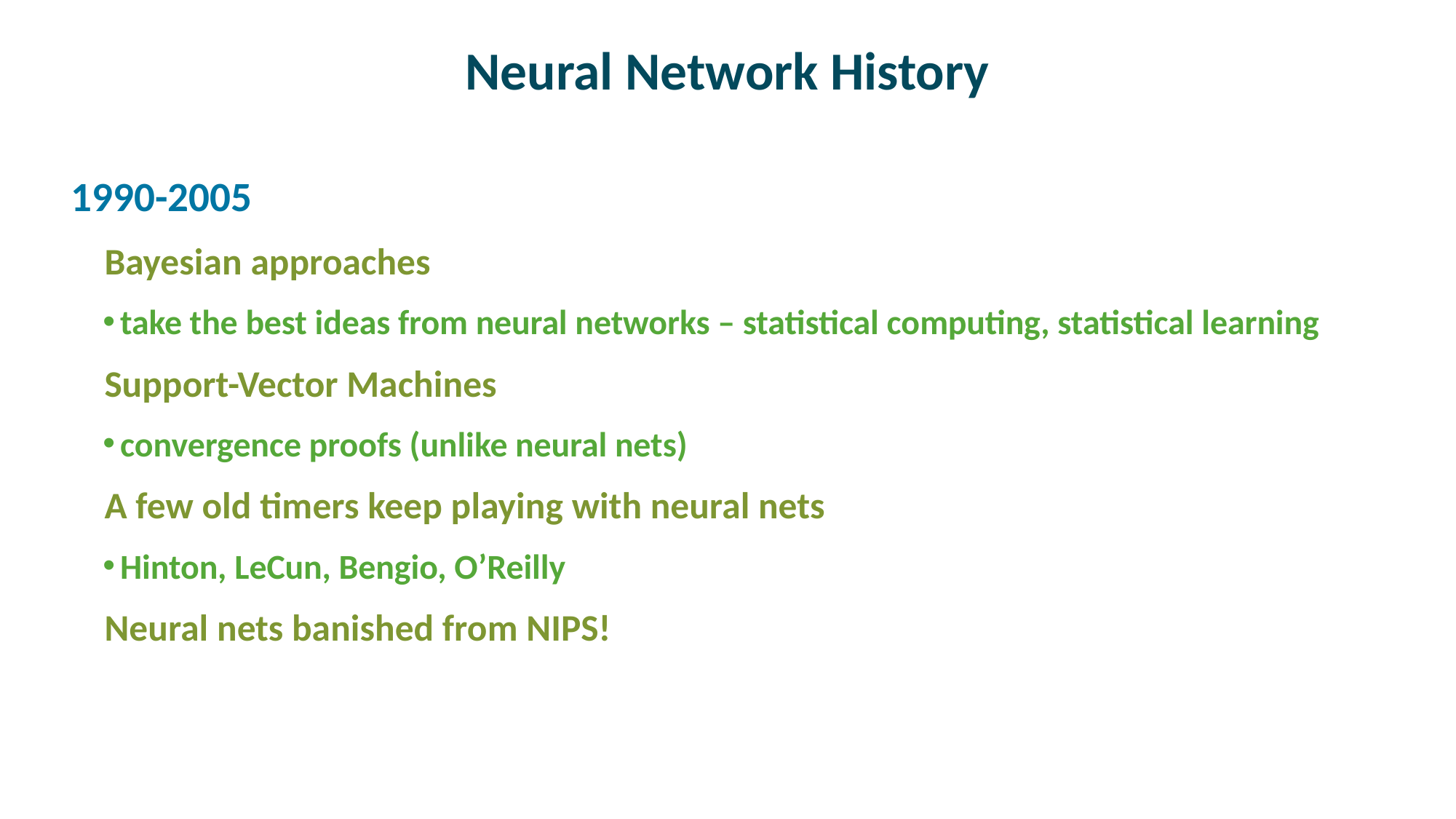

# Neural Network History
1990-2005
Bayesian approaches
take the best ideas from neural networks – statistical computing, statistical learning
Support-Vector Machines
convergence proofs (unlike neural nets)
A few old timers keep playing with neural nets
Hinton, LeCun, Bengio, O’Reilly
Neural nets banished from NIPS!